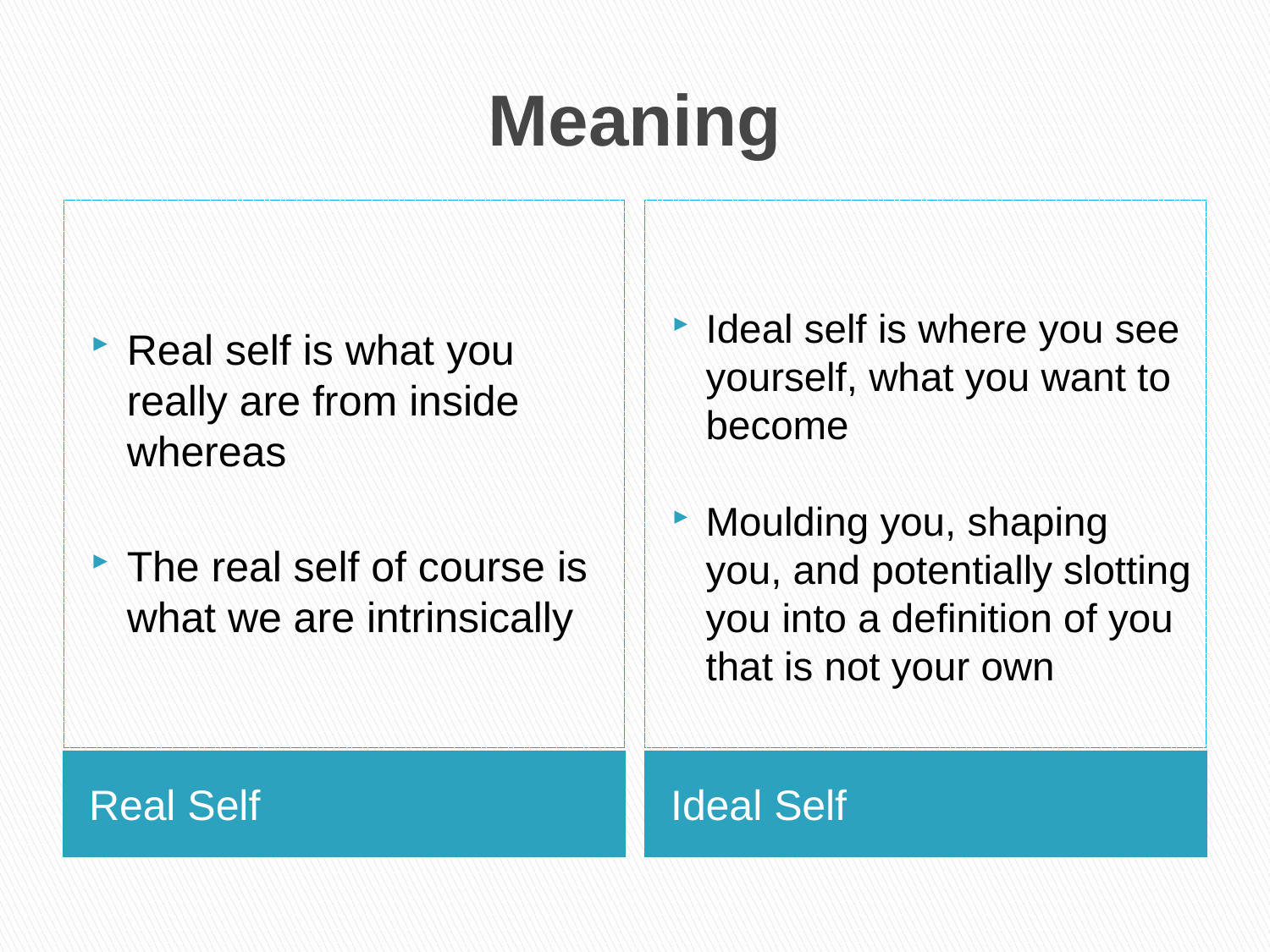

# Meaning

Real self is what you really are from inside whereas

The real self of course is what we are intrinsically

Ideal self is where you see yourself, what you want to become

Moulding you, shaping you, and potentially slotting you into a definition of you that is not your own
Real Self
Ideal Self